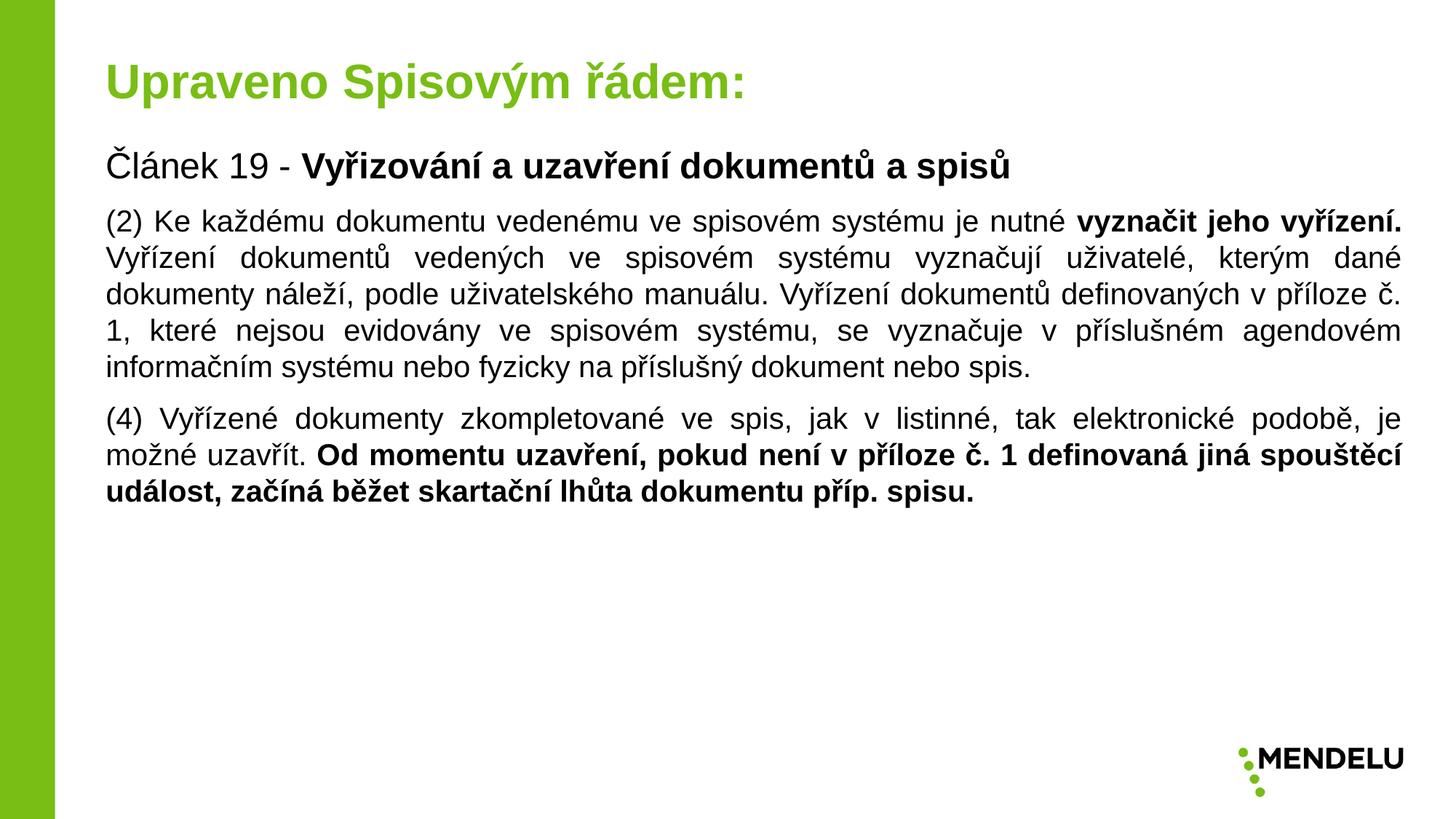

Upraveno Spisovým řádem:
Článek 19 - Vyřizování a uzavření dokumentů a spisů
(2) Ke každému dokumentu vedenému ve spisovém systému je nutné vyznačit jeho vyřízení. Vyřízení dokumentů vedených ve spisovém systému vyznačují uživatelé, kterým dané dokumenty náleží, podle uživatelského manuálu. Vyřízení dokumentů definovaných v příloze č. 1, které nejsou evidovány ve spisovém systému, se vyznačuje v příslušném agendovém informačním systému nebo fyzicky na příslušný dokument nebo spis.
(4) Vyřízené dokumenty zkompletované ve spis, jak v listinné, tak elektronické podobě, je možné uzavřít. Od momentu uzavření, pokud není v příloze č. 1 definovaná jiná spouštěcí událost, začíná běžet skartační lhůta dokumentu příp. spisu.